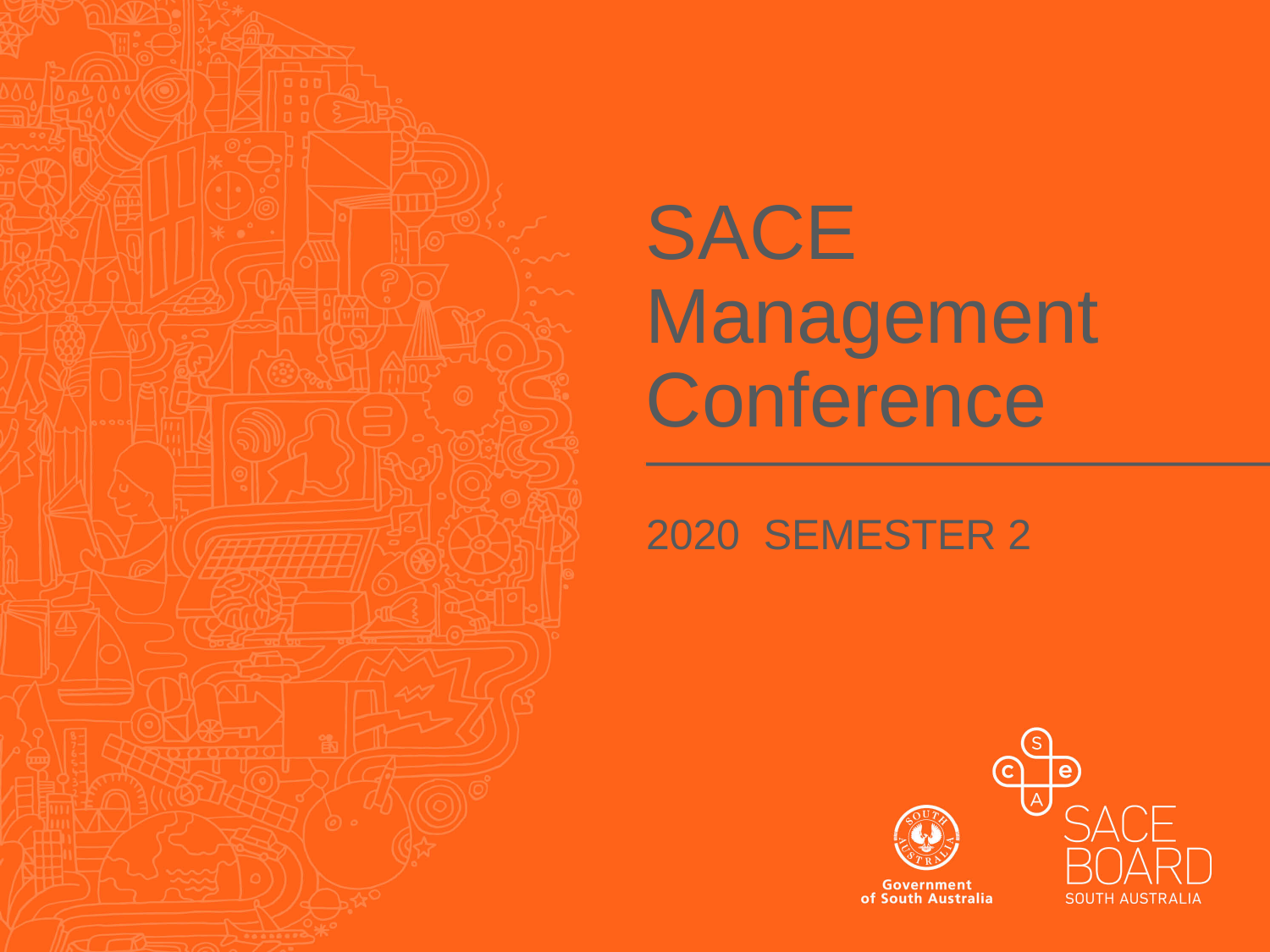

# SACE Management Conference
2020  Semester 2